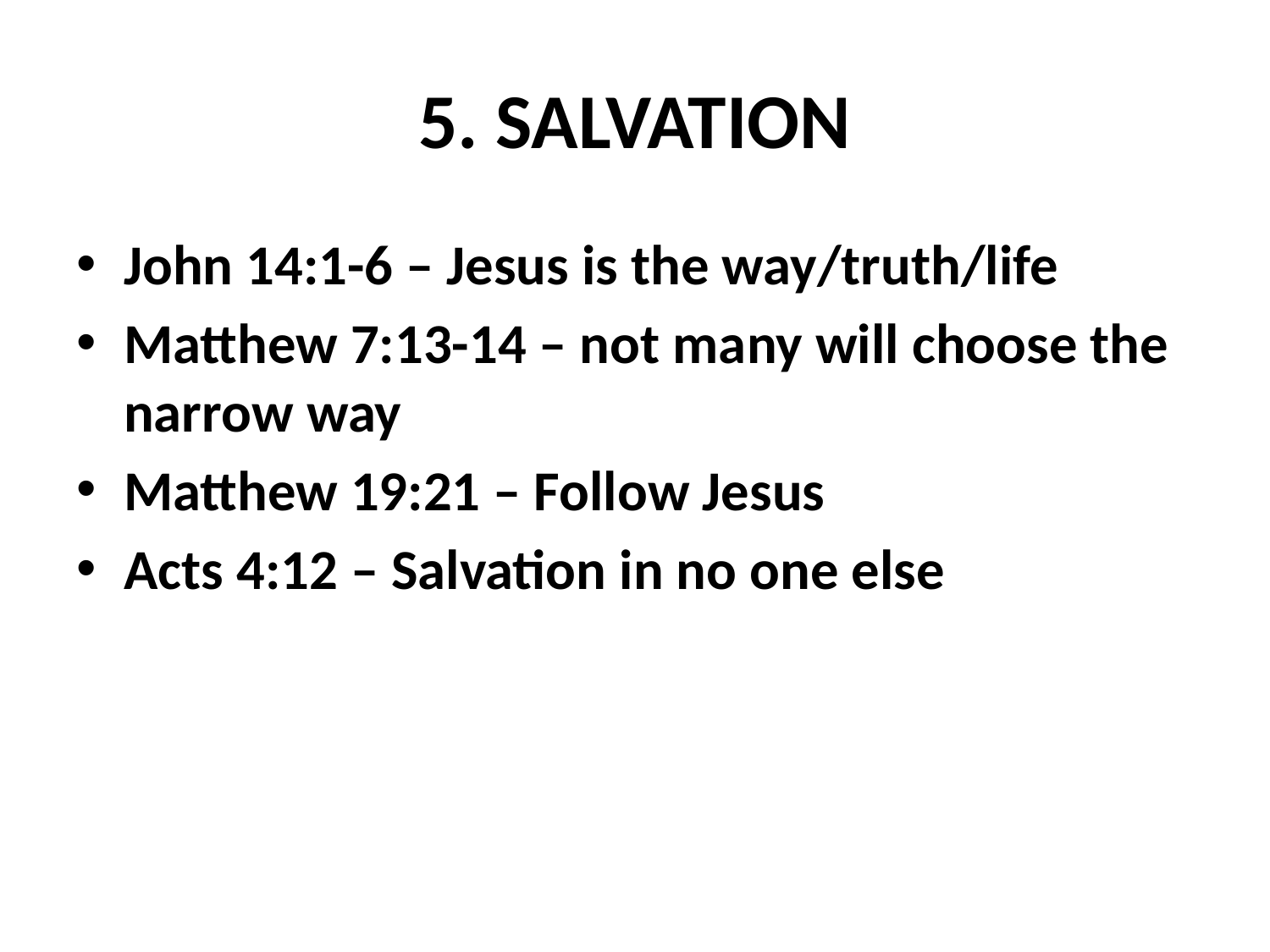

# 5. SALVATION
John 14:1-6 – Jesus is the way/truth/life
Matthew 7:13-14 – not many will choose the narrow way
Matthew 19:21 – Follow Jesus
Acts 4:12 – Salvation in no one else